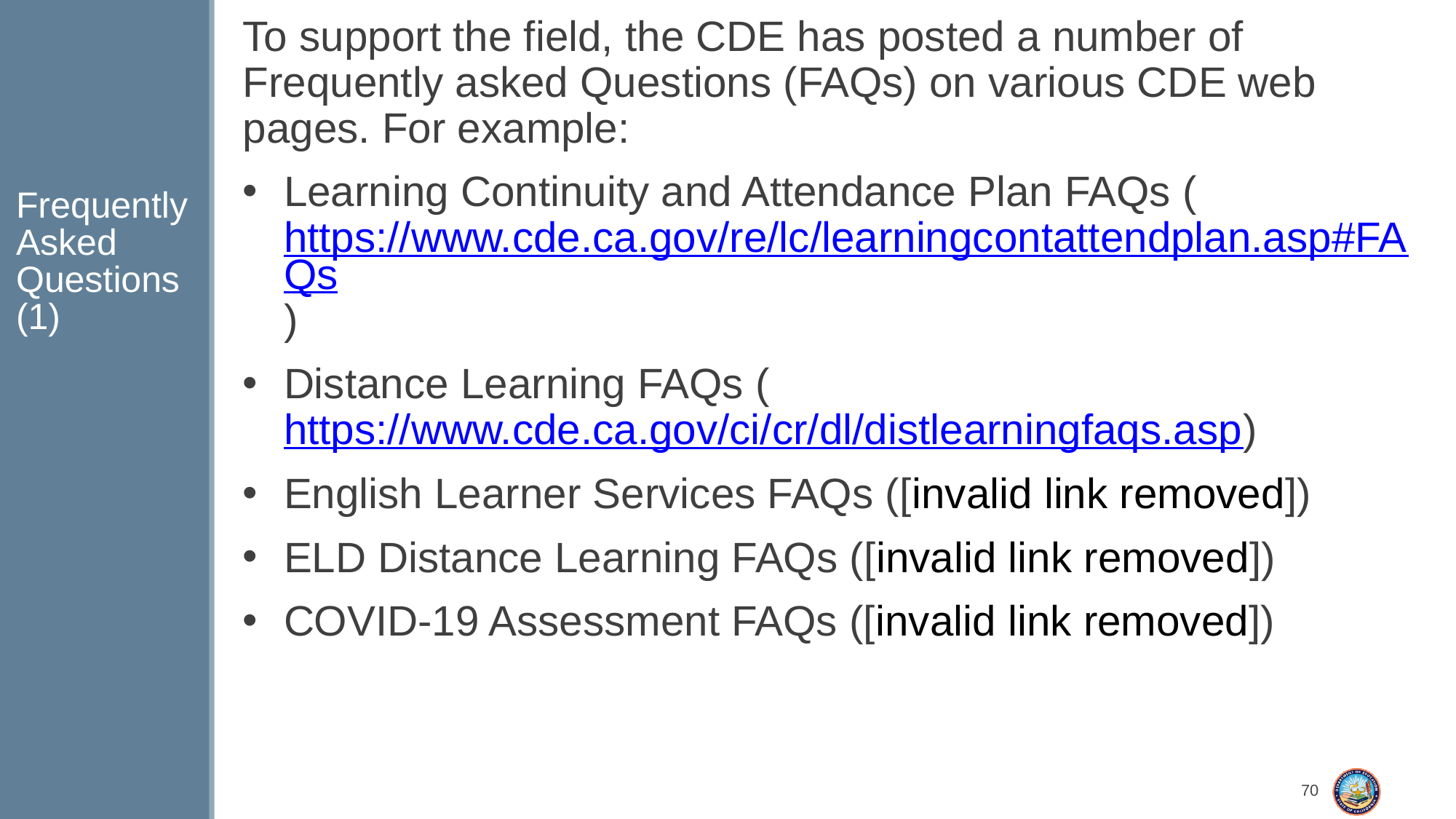

To support the field, the CDE has posted a number of Frequently asked Questions (FAQs) on various CDE web pages. For example:
Learning Continuity and Attendance Plan FAQs (https://www.cde.ca.gov/re/lc/learningcontattendplan.asp#FAQs)
Distance Learning FAQs (https://www.cde.ca.gov/ci/cr/dl/distlearningfaqs.asp)
English Learner Services FAQs ([invalid link removed])
ELD Distance Learning FAQs ([invalid link removed])
COVID-19 Assessment FAQs ([invalid link removed])
# Frequently Asked Questions (1)
70